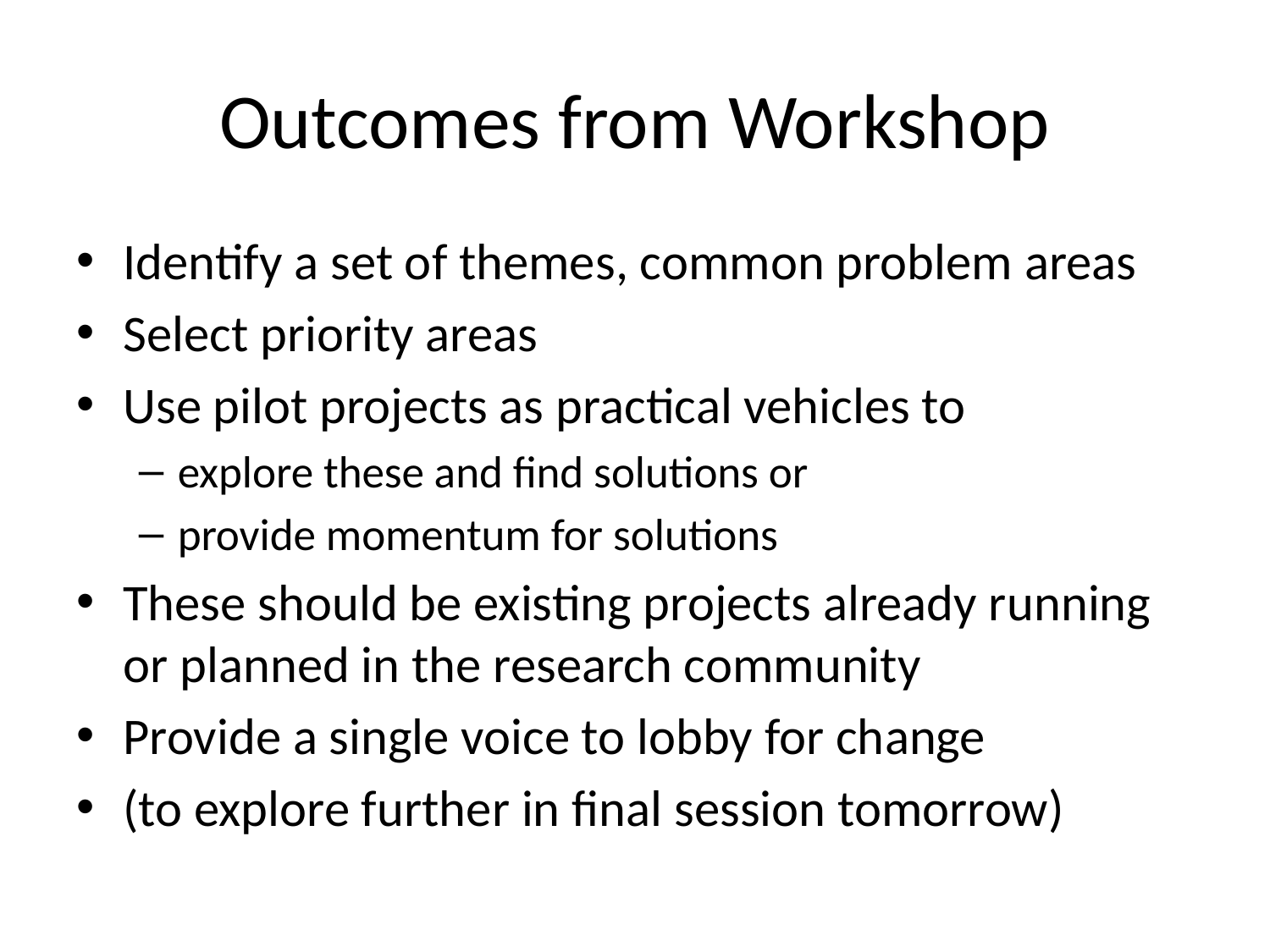

# Outcomes from Workshop
Identify a set of themes, common problem areas
Select priority areas
Use pilot projects as practical vehicles to
explore these and find solutions or
provide momentum for solutions
These should be existing projects already running or planned in the research community
Provide a single voice to lobby for change
(to explore further in final session tomorrow)